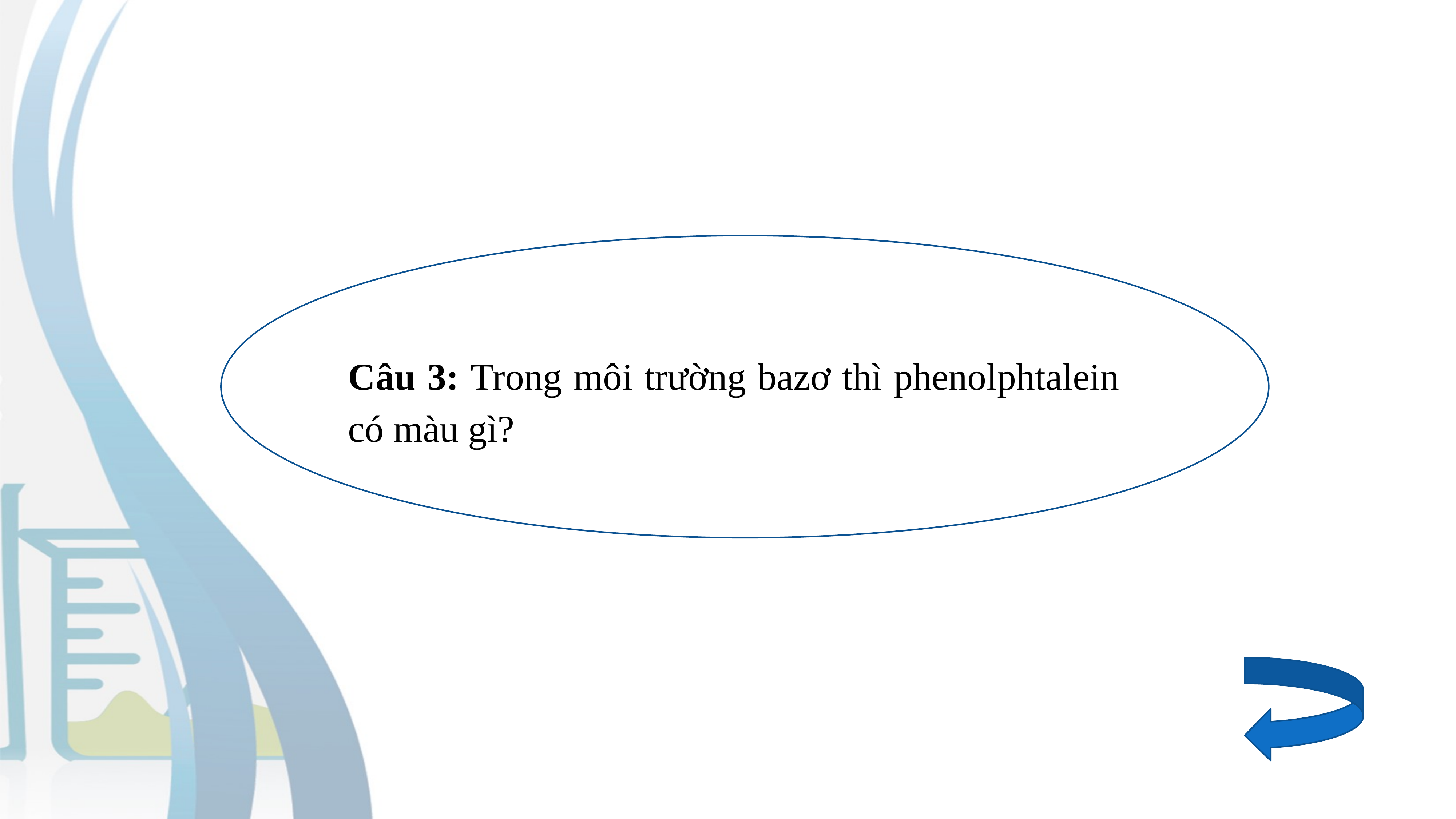

Câu 3: Trong môi trường bazơ thì phenolphtalein có màu gì?